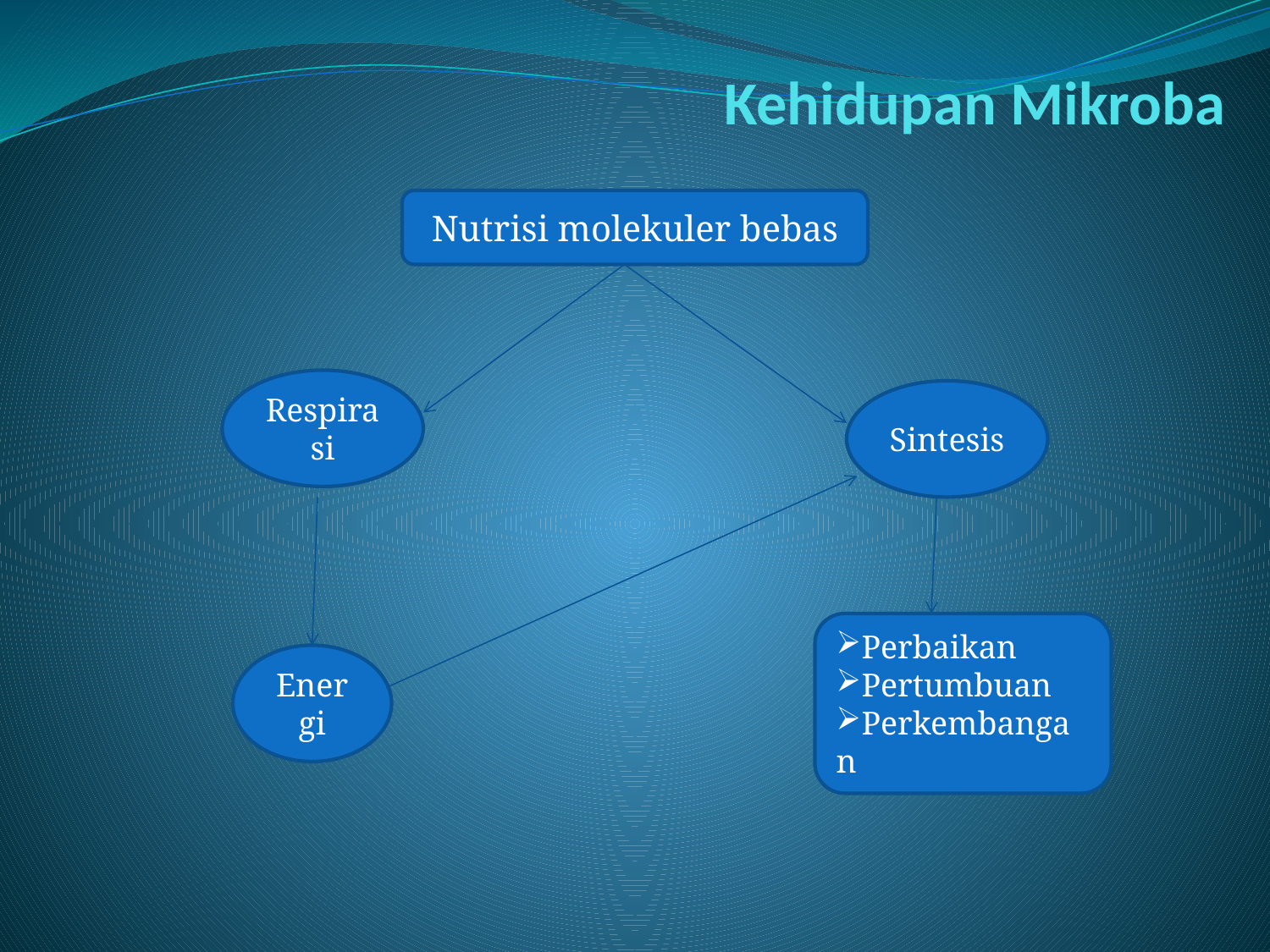

# Kehidupan Mikroba

Nutrisi molekuler bebas
Respirasi
Sintesis
Perbaikan
Pertumbuan
Perkembangan
Energi